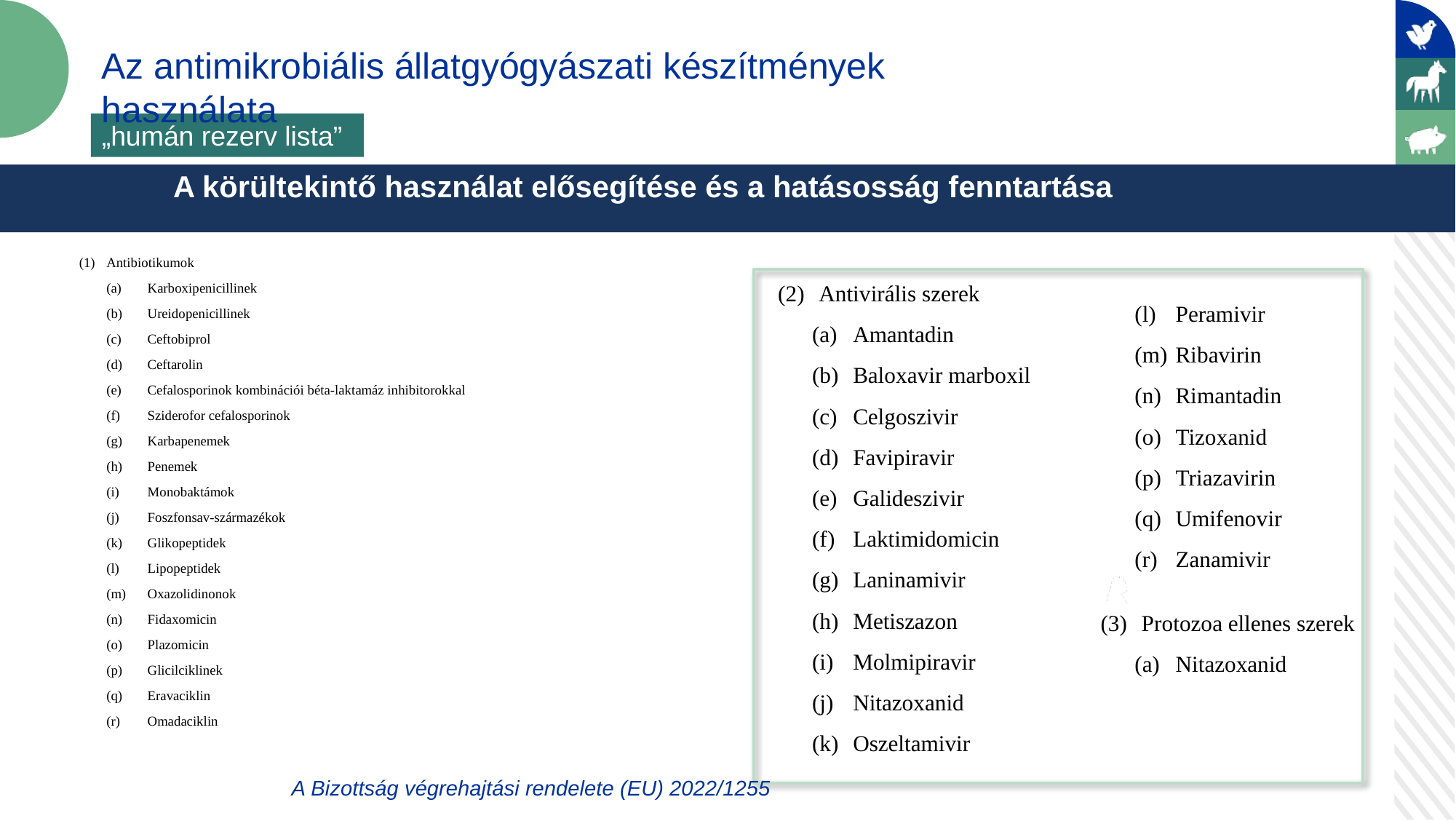

Az antimikrobiális állatgyógyászati készítmények használata

„humán rezerv lista”
A körültekintő használat elősegítése és a hatásosság fenntartása

(1)	Antibiotikumok
(a)	Karboxipenicillinek
(b)	Ureidopenicillinek
(c)	Ceftobiprol
(d)	Ceftarolin
(e)	Cefalosporinok kombinációi béta-laktamáz inhibitorokkal
(f)	Sziderofor cefalosporinok
(g)	Karbapenemek
(h)	Penemek
(i)	Monobaktámok
(j)	Foszfonsav-származékok
(k)	Glikopeptidek
(l)	Lipopeptidek
(m)	Oxazolidinonok
(n)	Fidaxomicin
(o)	Plazomicin
(p)	Glicilciklinek
(q)	Eravaciklin
(r)	Omadaciklin

(2)	Antivirális szerek
(a)	Amantadin
(b)	Baloxavir marboxil
(c)	Celgoszivir
(d)	Favipiravir
(e)	Galideszivir
(f)	Laktimidomicin
(g)	Laninamivir
(h)	Metiszazon
(i)	Molmipiravir
(j)	Nitazoxanid
(k)	Oszeltamivir
(l)	Peramivir
(m)	Ribavirin
(n)	Rimantadin
(o)	Tizoxanid
(p)	Triazavirin
(q)	Umifenovir
(r)	Zanamivir
(3)	Protozoa ellenes szerek
(a)	Nitazoxanid
A Bizottság végrehajtási rendelete (EU) 2022/1255